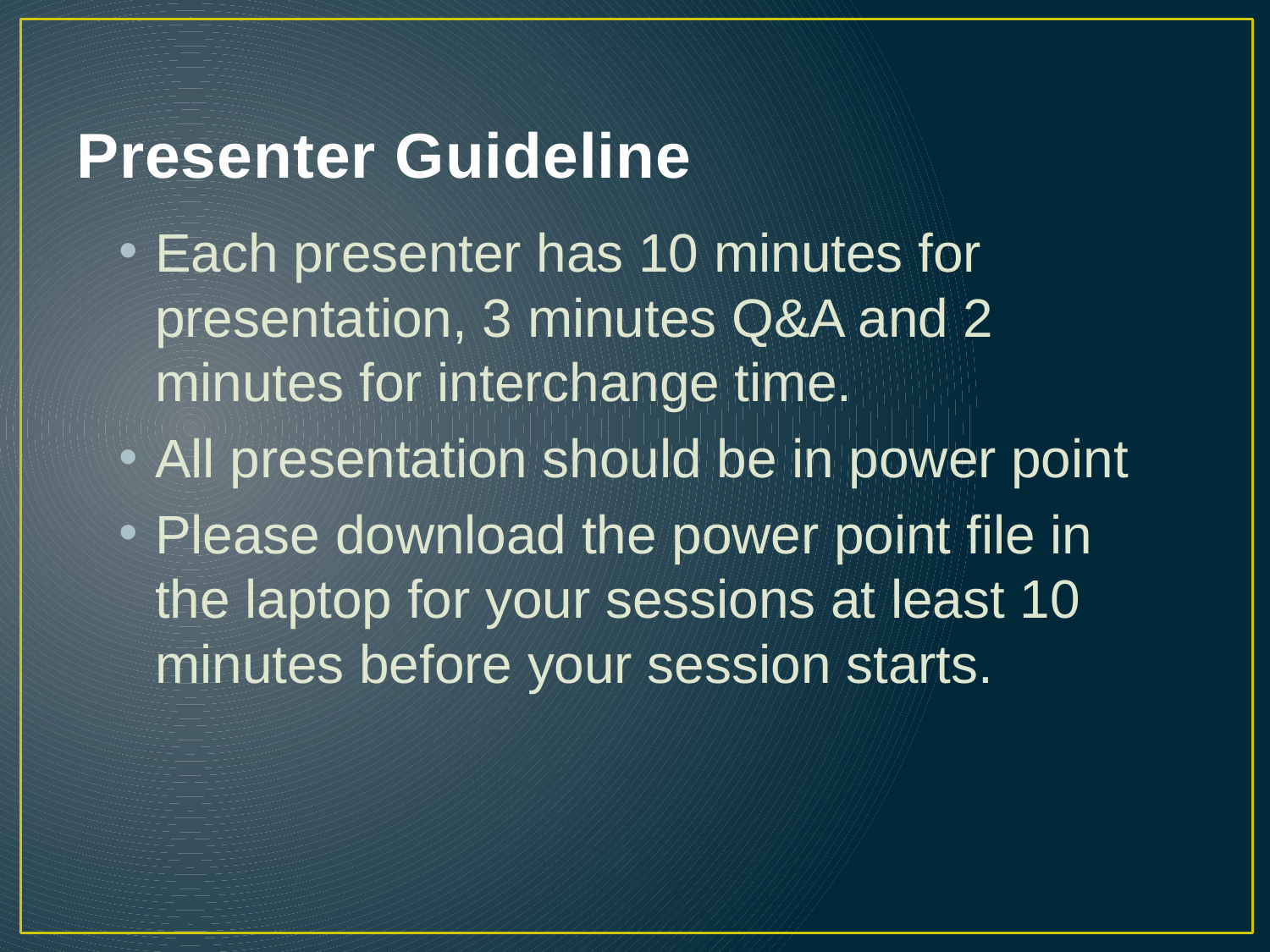

# Presenter Guideline
Each presenter has 10 minutes for presentation, 3 minutes Q&A and 2 minutes for interchange time.
All presentation should be in power point
Please download the power point file in the laptop for your sessions at least 10 minutes before your session starts.